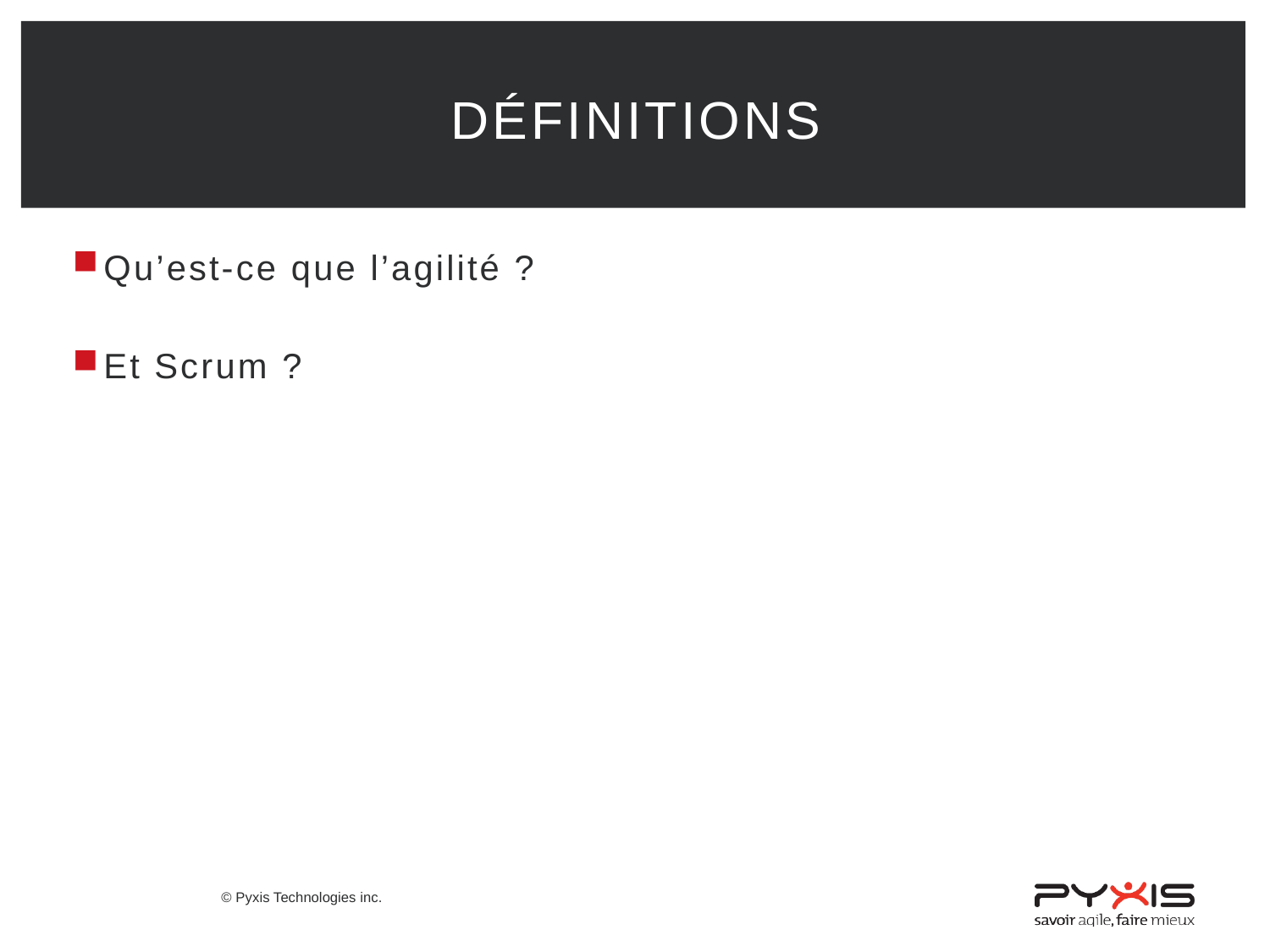

# Définitions
Qu’est-ce que l’agilité ?

Et Scrum ?